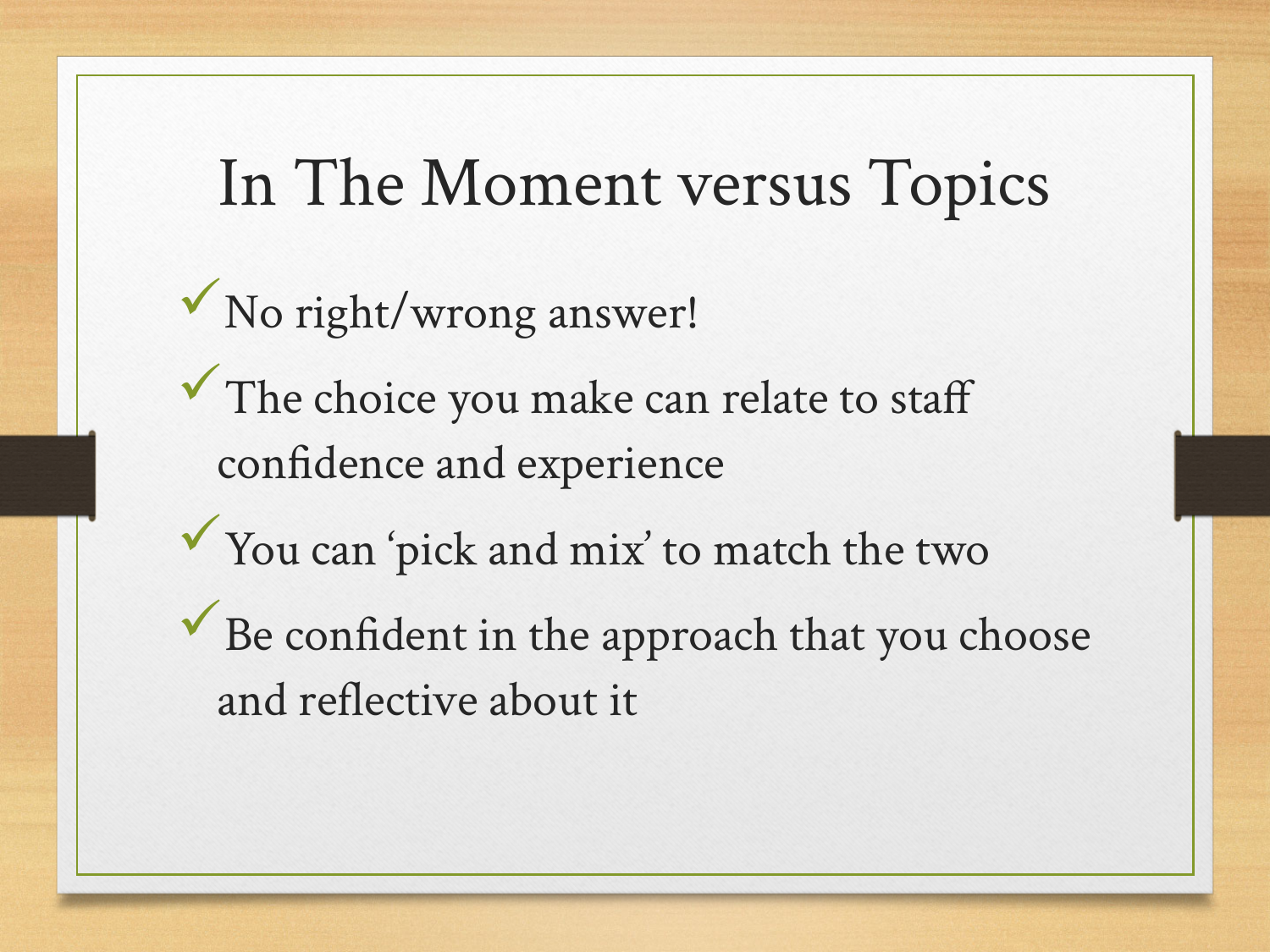

# In The Moment versus Topics

No right/wrong answer!
The choice you make can relate to staff confidence and experience
You can ‘pick and mix’ to match the two
Be confident in the approach that you choose and reflective about it